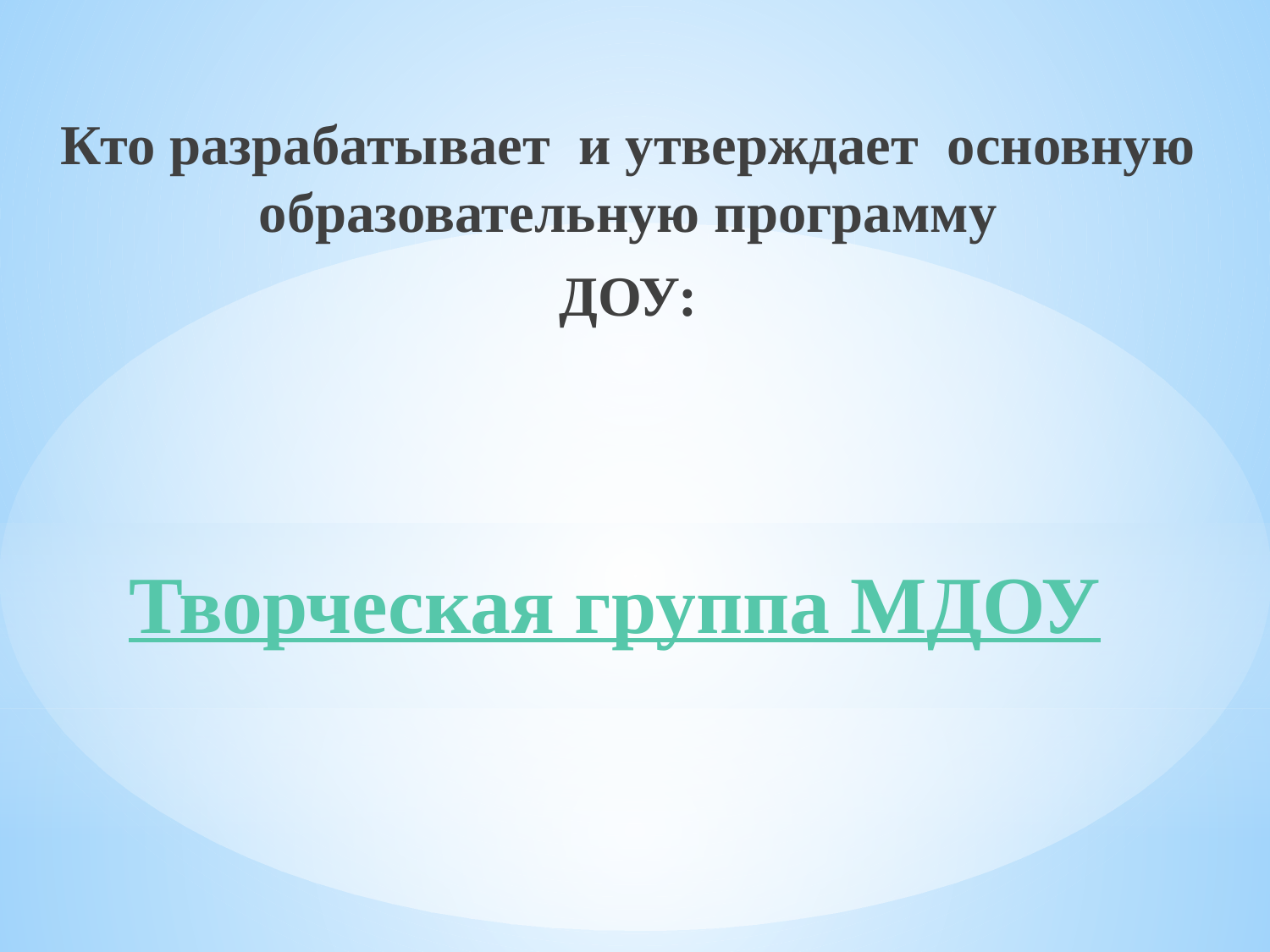

Кто разрабатывает  и утверждает  основную образовательную программу
ДОУ:

# Творческая группа МДОУ